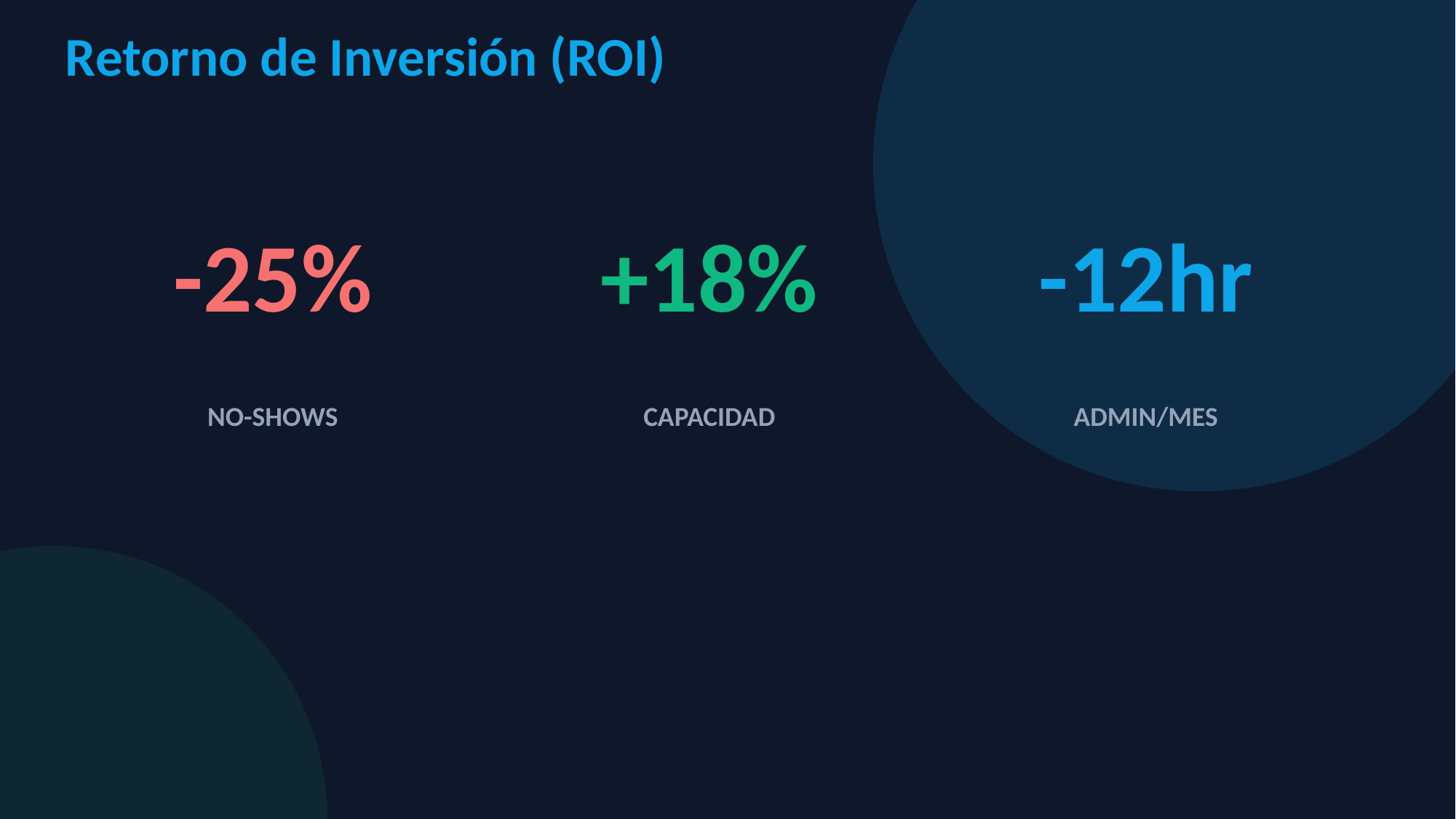

Retorno de Inversión (ROI)
-25%
+18%
-12hr
NO-SHOWS
CAPACIDAD
ADMIN/MES